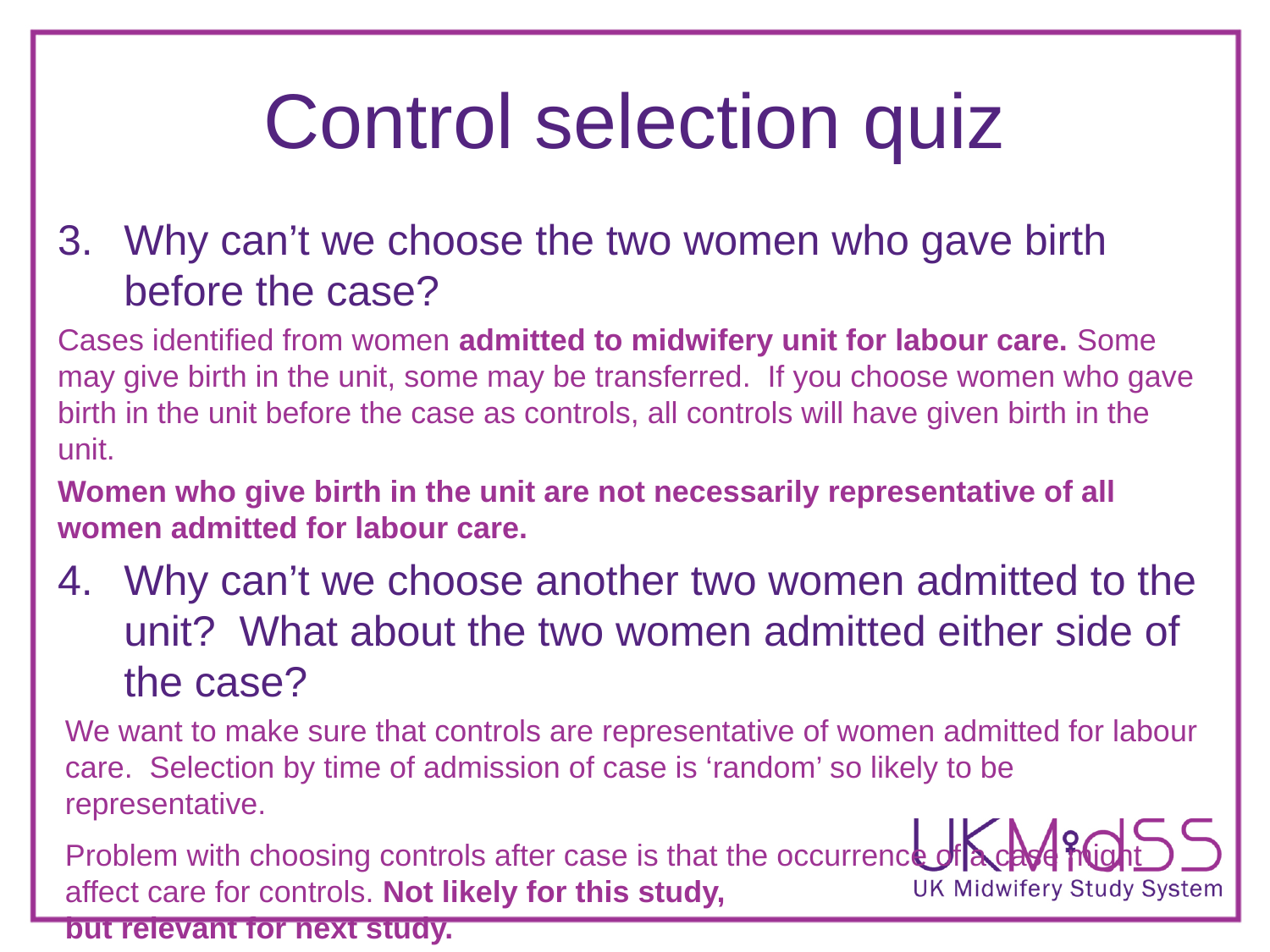

# Control selection quiz
Why can’t we choose the two women who gave birth before the case?
Cases identified from women admitted to midwifery unit for labour care. Some may give birth in the unit, some may be transferred.  If you choose women who gave birth in the unit before the case as controls, all controls will have given birth in the unit.
Women who give birth in the unit are not necessarily representative of all women admitted for labour care.
Why can’t we choose another two women admitted to the unit?  What about the two women admitted either side of the case?
We want to make sure that controls are representative of women admitted for labour care.  Selection by time of admission of case is ‘random’ so likely to be representative.
Problem with choosing controls after case is that the occurrence of a case might affect care for controls. Not likely for this study,
but relevant for next study.